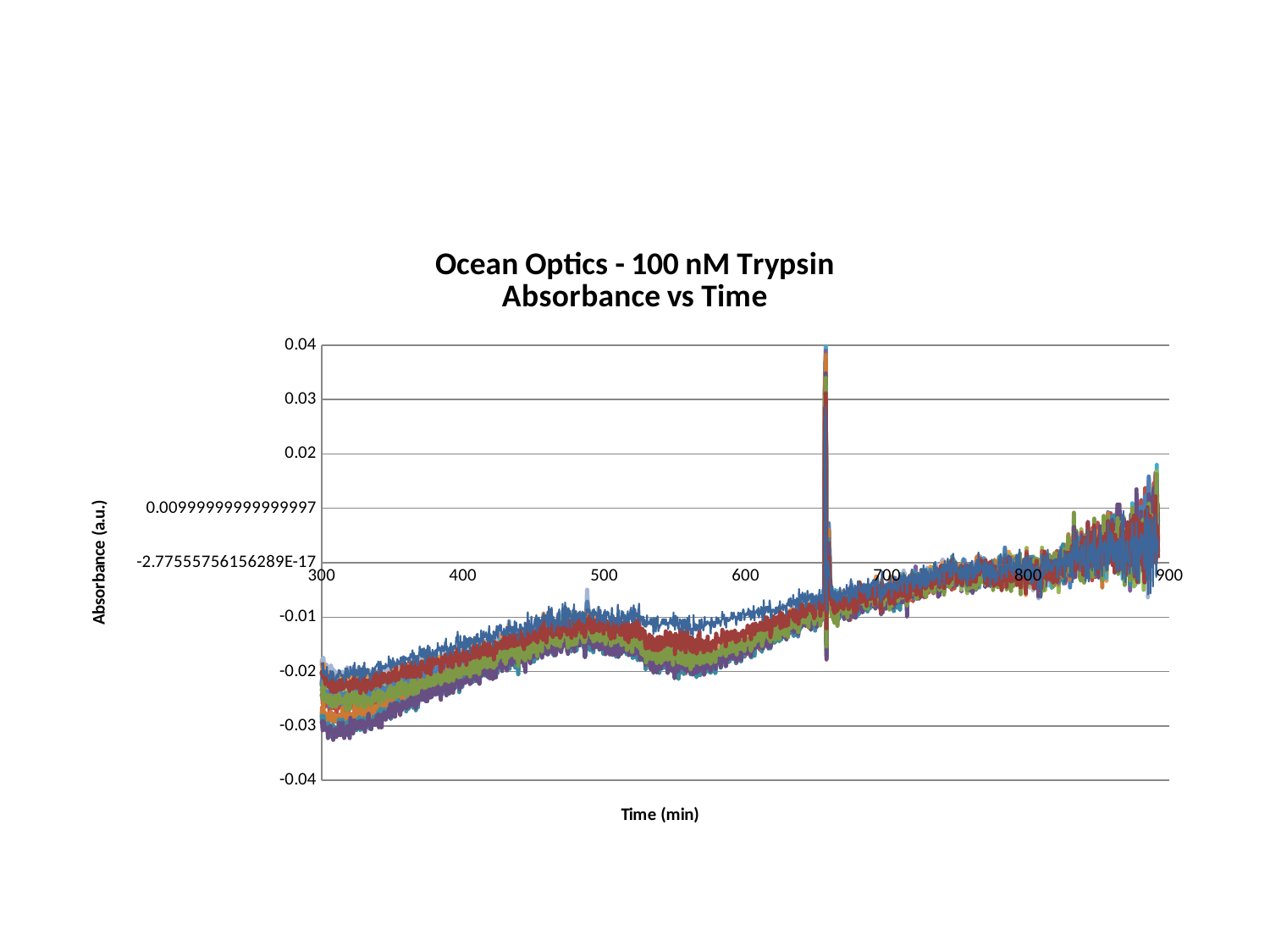

### Chart: Ocean Optics - 100 nM Trypsin
Absorbance vs Time

| Category | 50 | 100 | 200 | 300 | 400 | 500 | 600 | 700 | 800 | 900 | 1000 | 1100 | 1200 |
|---|---|---|---|---|---|---|---|---|---|---|---|---|---|